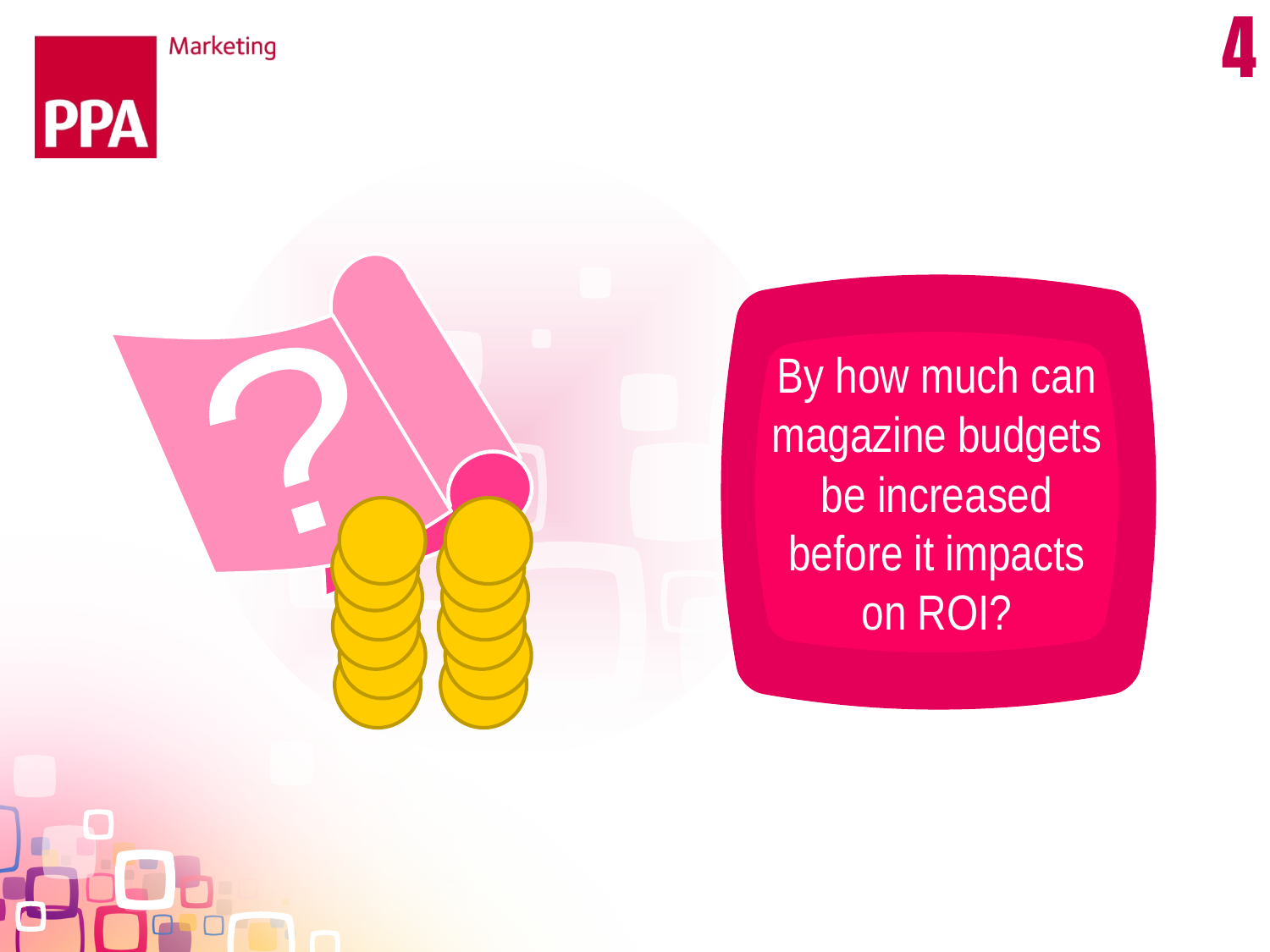

4
#

?

By how much can magazine budgets be increased before it impacts on ROI?